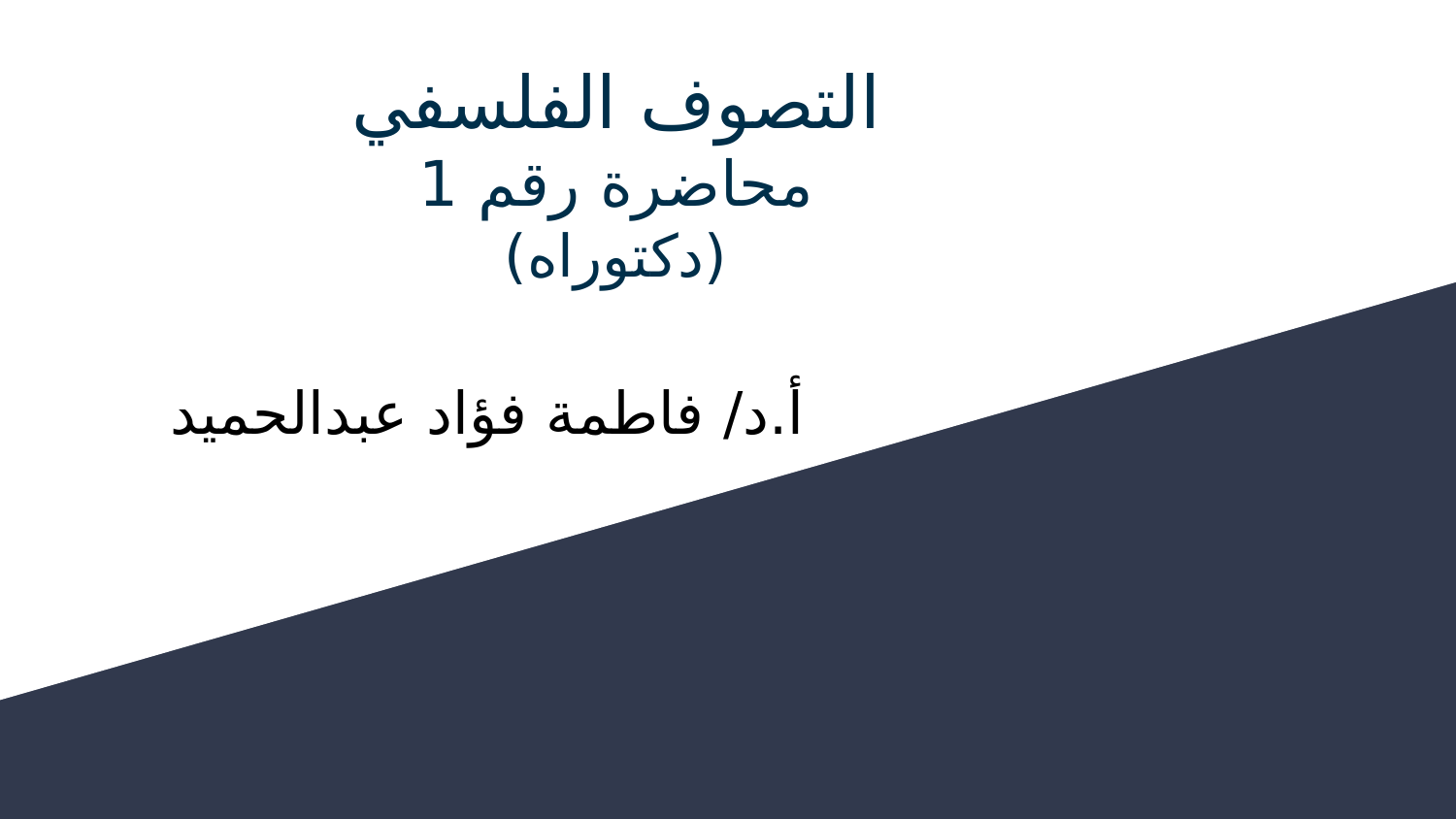

# التصوف الفلسفي
محاضرة رقم 1
(دكتوراه)
أ.د/ فاطمة فؤاد عبدالحميد